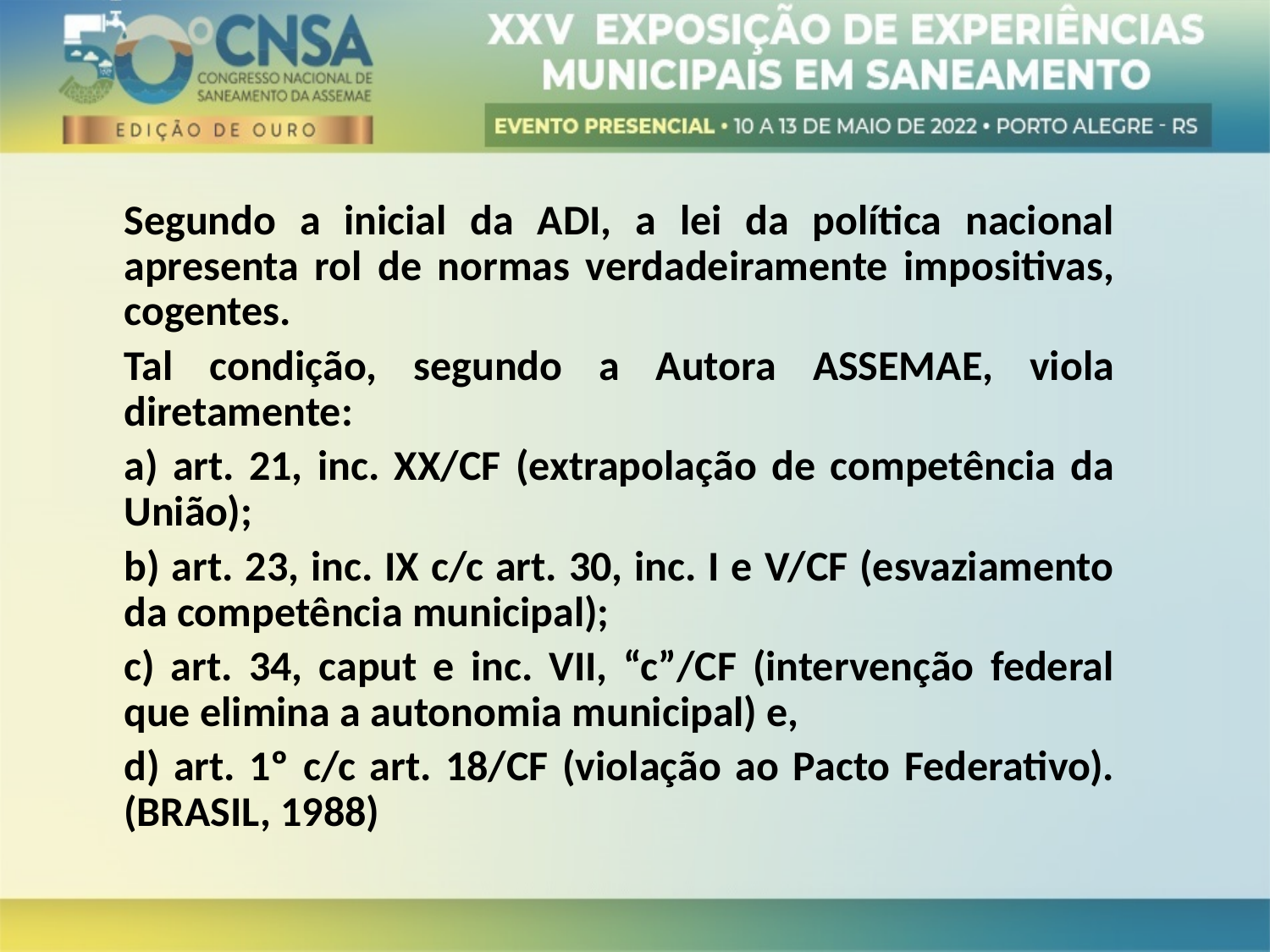

Segundo a inicial da ADI, a lei da política nacional apresenta rol de normas verdadeiramente impositivas, cogentes.
Tal condição, segundo a Autora ASSEMAE, viola diretamente:
a) art. 21, inc. XX/CF (extrapolação de competência da União);
b) art. 23, inc. IX c/c art. 30, inc. I e V/CF (esvaziamento da competência municipal);
c) art. 34, caput e inc. VII, “c”/CF (intervenção federal que elimina a autonomia municipal) e,
d) art. 1º c/c art. 18/CF (violação ao Pacto Federativo). (BRASIL, 1988)